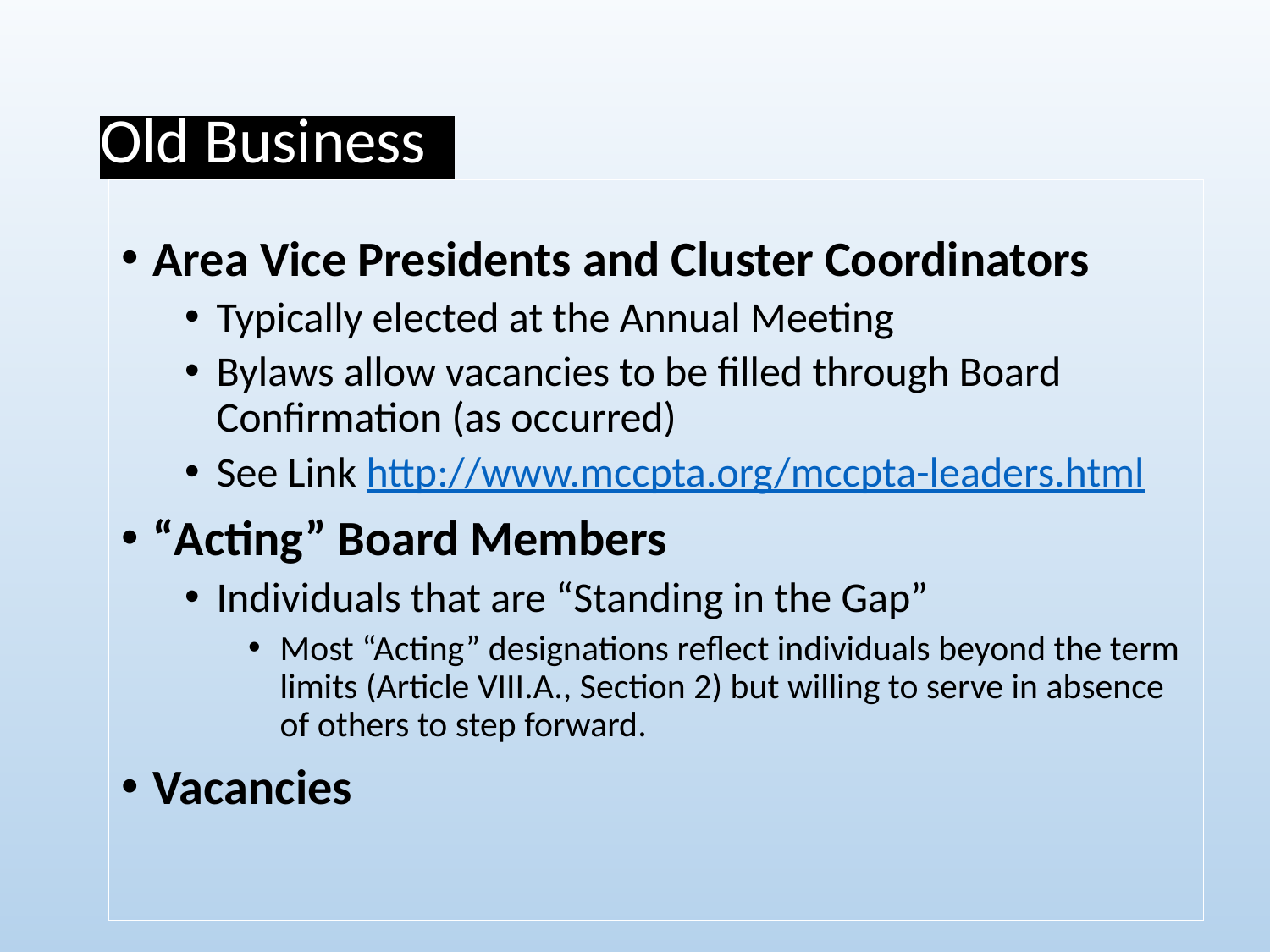

# Old Business

Area Vice Presidents and Cluster Coordinators
Typically elected at the Annual Meeting
Bylaws allow vacancies to be filled through Board Confirmation (as occurred)
See Link http://www.mccpta.org/mccpta-leaders.html
“Acting” Board Members
Individuals that are “Standing in the Gap”
Most “Acting” designations reflect individuals beyond the term limits (Article VIII.A., Section 2) but willing to serve in absence of others to step forward.
Vacancies